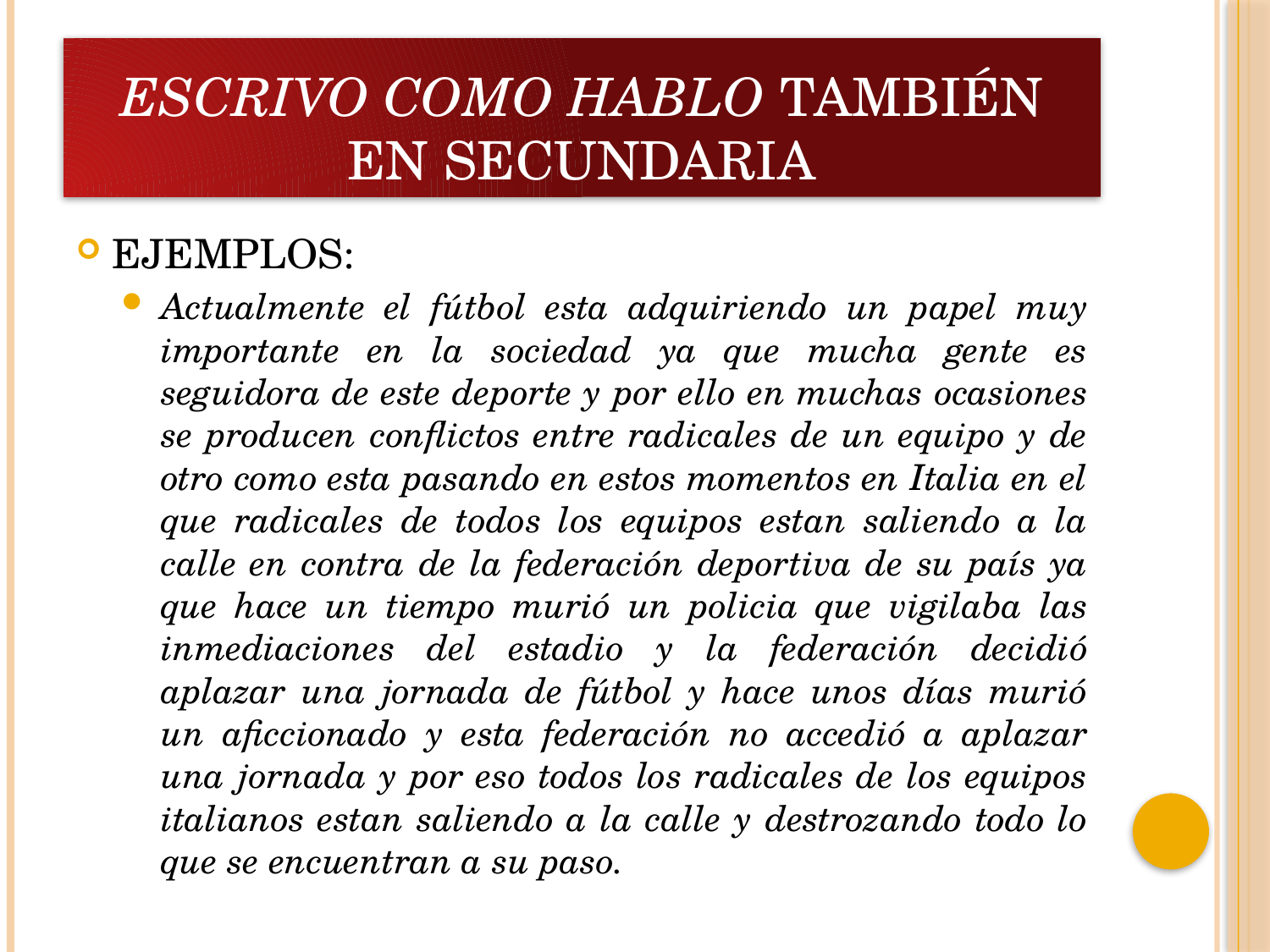

# Escrivo como hablo también en secundaria
EJEMPLOS:
Actualmente el fútbol esta adquiriendo un papel muy importante en la sociedad ya que mucha gente es seguidora de este deporte y por ello en muchas ocasiones se producen conflictos entre radicales de un equipo y de otro como esta pasando en estos momentos en Italia en el que radicales de todos los equipos estan saliendo a la calle en contra de la federación deportiva de su país ya que hace un tiempo murió un policia que vigilaba las inmediaciones del estadio y la federación decidió aplazar una jornada de fútbol y hace unos días murió un aficcionado y esta federación no accedió a aplazar una jornada y por eso todos los radicales de los equipos italianos estan saliendo a la calle y destrozando todo lo que se encuentran a su paso.